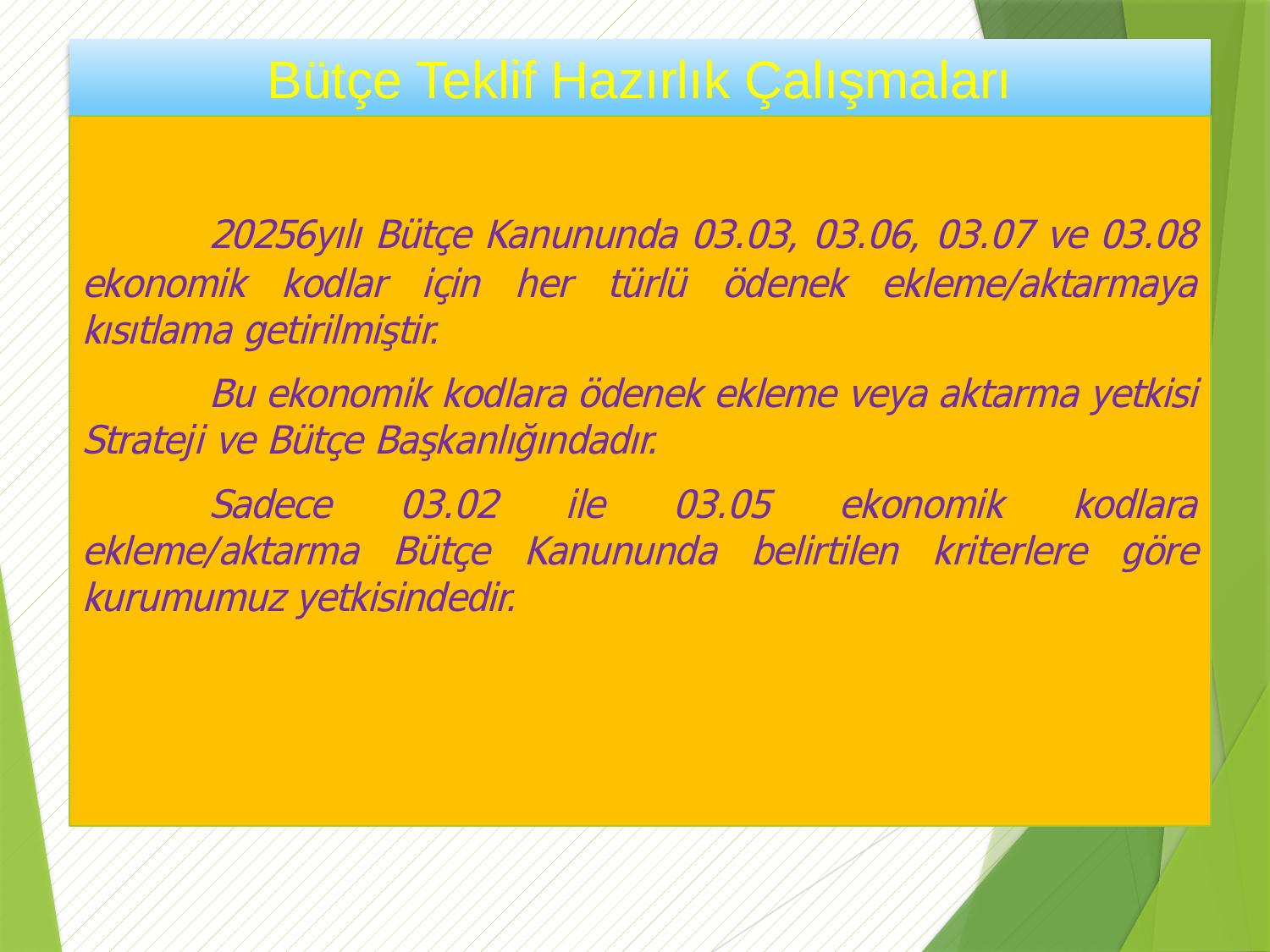

# Bütçe Teklif Hazırlık Çalışmaları

	20256yılı Bütçe Kanununda 03.03, 03.06, 03.07 ve 03.08 ekonomik kodlar için her türlü ödenek ekleme/aktarmaya kısıtlama getirilmiştir.
	Bu ekonomik kodlara ödenek ekleme veya aktarma yetkisi Strateji ve Bütçe Başkanlığındadır.
	Sadece 03.02 ile 03.05 ekonomik kodlara ekleme/aktarma Bütçe Kanununda belirtilen kriterlere göre kurumumuz yetkisindedir.